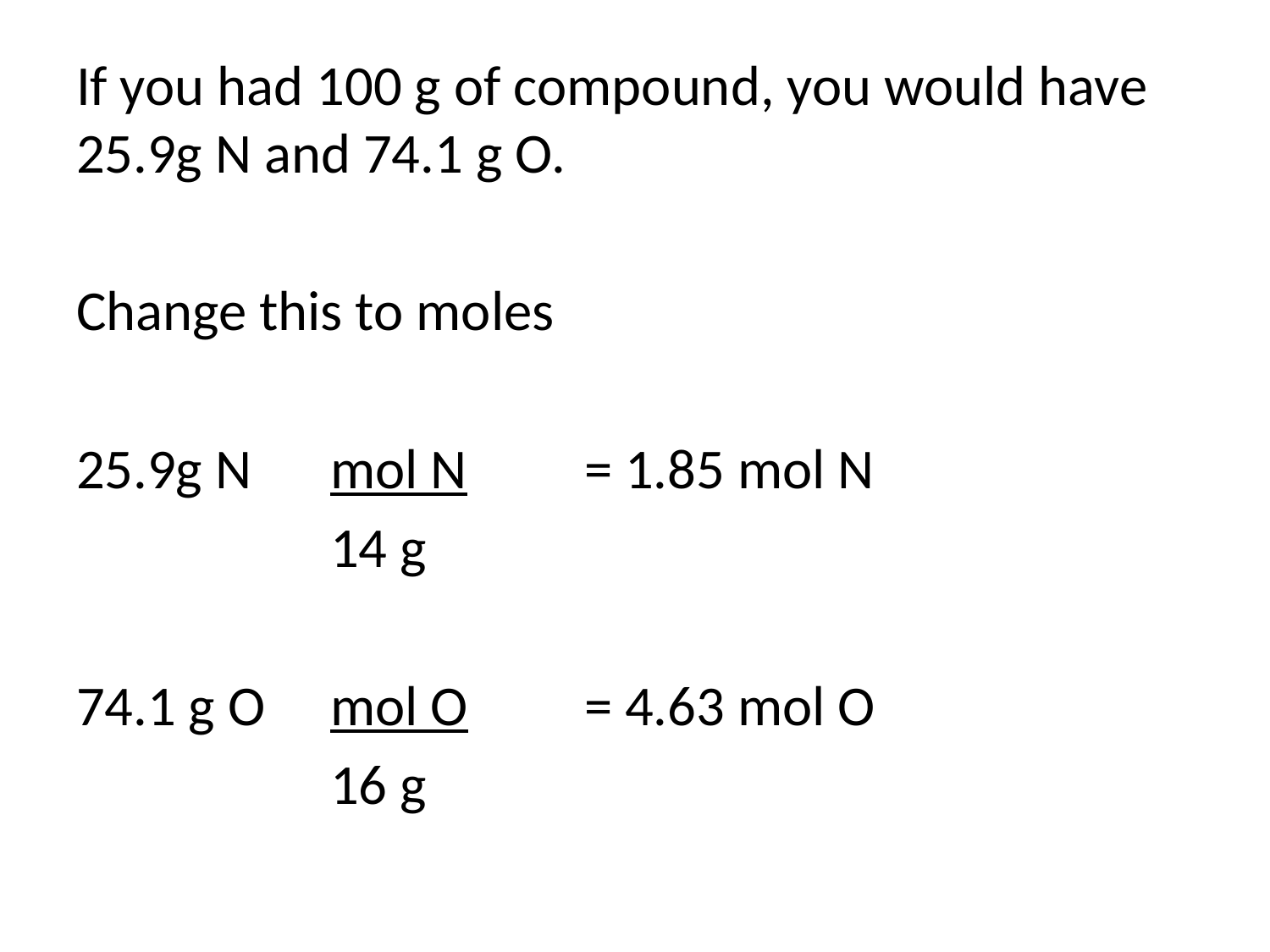

If you had 100 g of compound, you would have 25.9g N and 74.1 g O.

Change this to moles

25.9g N	mol N	= 1.85 mol N
		14 g

74.1 g O	mol O	= 4.63 mol O
		16 g